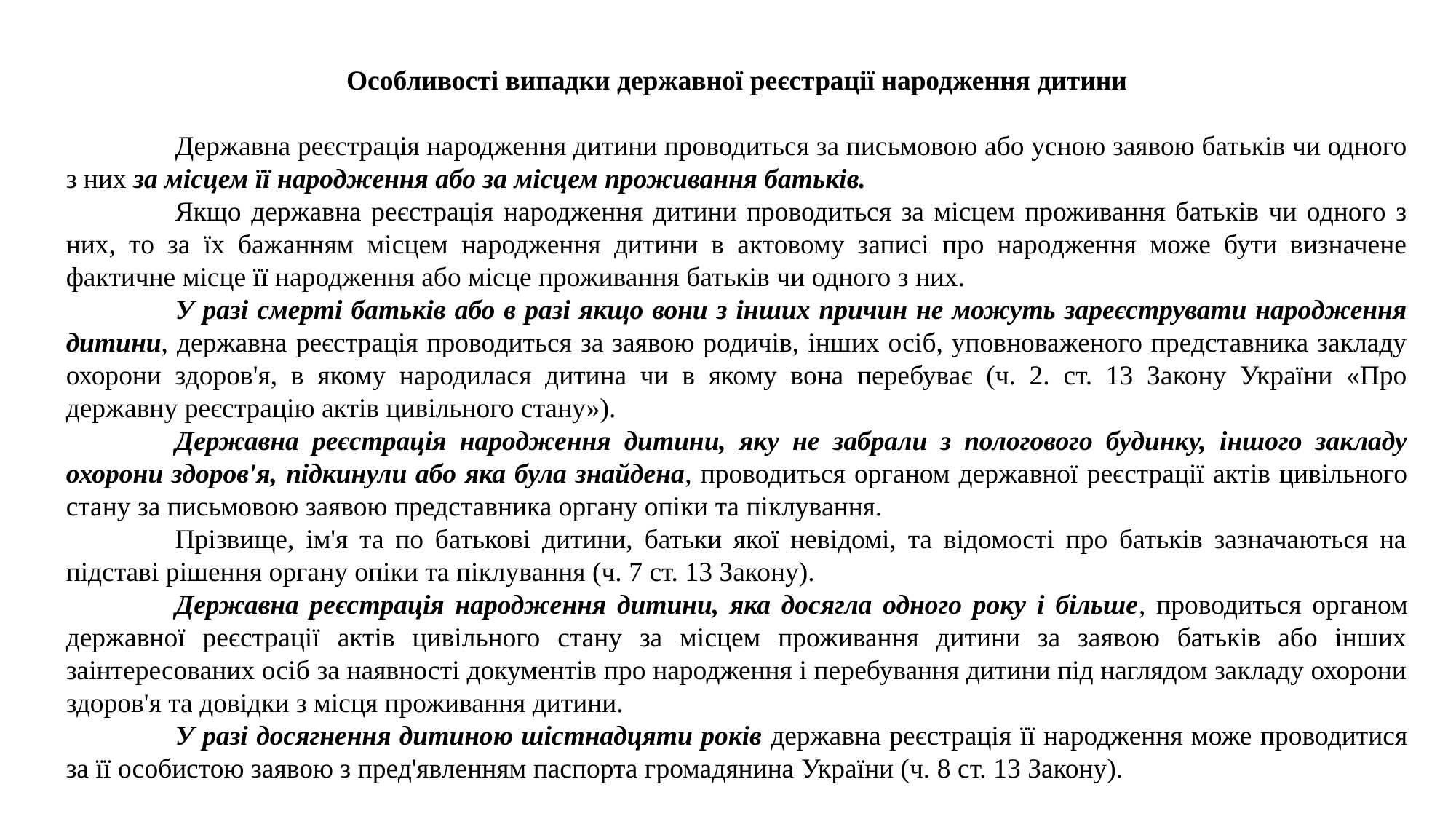

Особливості випадки державної реєстрації народження дитини

	Державна реєстрація народження дитини проводиться за письмовою або усною заявою батьків чи одного з них за місцем її народження або за місцем проживання батьків.
	Якщо державна реєстрація народження дитини проводиться за місцем проживання батьків чи одного з них, то за їх бажанням місцем народження дитини в актовому записі про народження може бути визначене фактичне місце її народження або місце проживання батьків чи одного з них.
	У разі смерті батьків або в разі якщо вони з інших причин не можуть зареєструвати народження дитини, державна реєстрація проводиться за заявою родичів, інших осіб, уповноваженого представника закладу охорони здоров'я, в якому народилася дитина чи в якому вона перебуває (ч. 2. ст. 13 Закону України «Про державну реєстрацію актів цивільного стану»).
	Державна реєстрація народження дитини, яку не забрали з пологового будинку, іншого закладу охорони здоров'я, підкинули або яка була знайдена, проводиться органом державної реєстрації актів цивільного стану за письмовою заявою представника органу опіки та піклування.
	Прізвище, ім'я та по батькові дитини, батьки якої невідомі, та відомості про батьків зазначаються на підставі рішення органу опіки та піклування (ч. 7 ст. 13 Закону).
	Державна реєстрація народження дитини, яка досягла одного року і більше, проводиться органом державної реєстрації актів цивільного стану за місцем проживання дитини за заявою батьків або інших заінтересованих осіб за наявності документів про народження і перебування дитини під наглядом закладу охорони здоров'я та довідки з місця проживання дитини.
	У разі досягнення дитиною шістнадцяти років державна реєстрація її народження може проводитися за її особистою заявою з пред'явленням паспорта громадянина України (ч. 8 ст. 13 Закону).